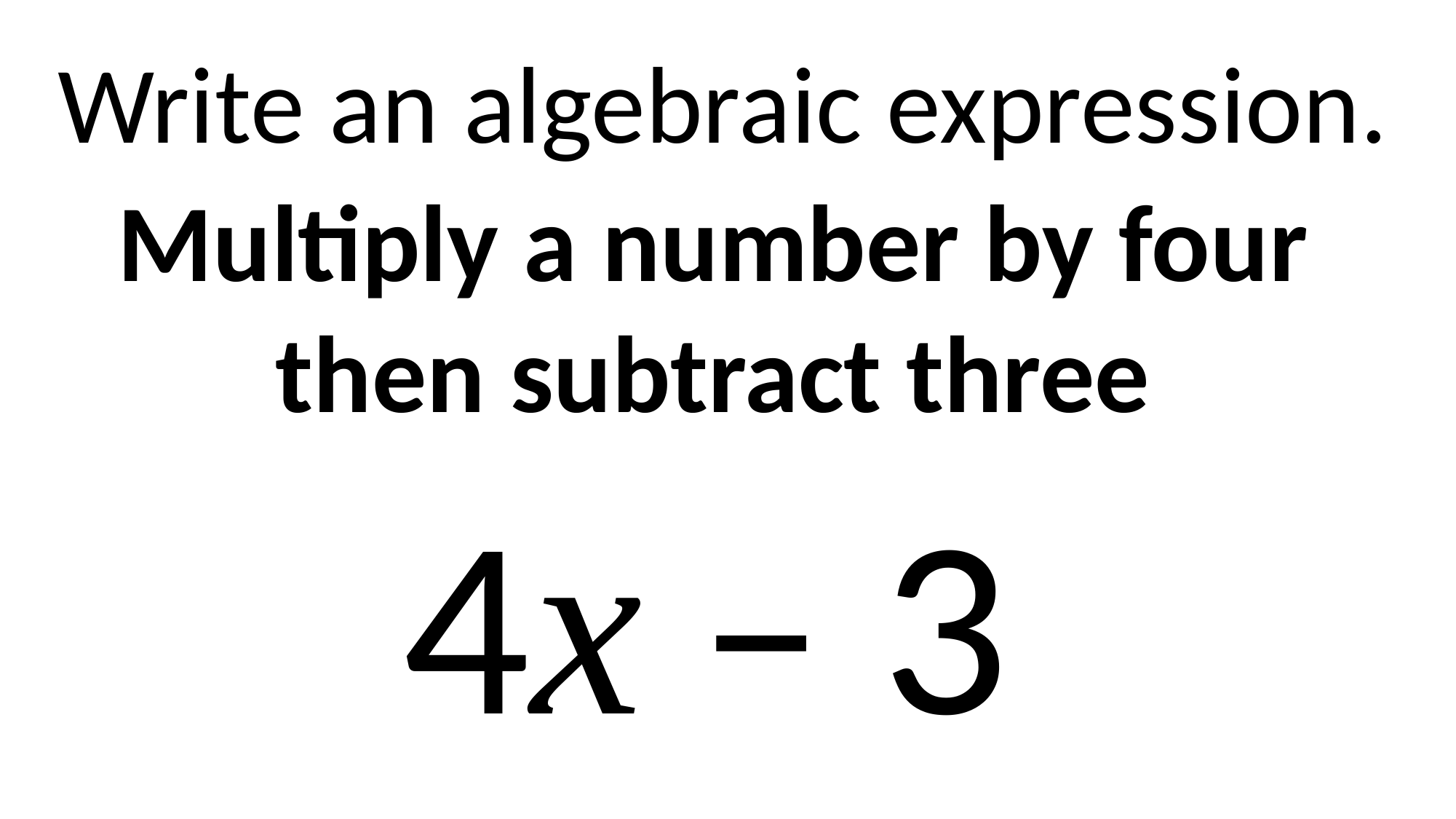

Write an algebraic expression.
Multiply a number by four
then subtract three
4x – 3